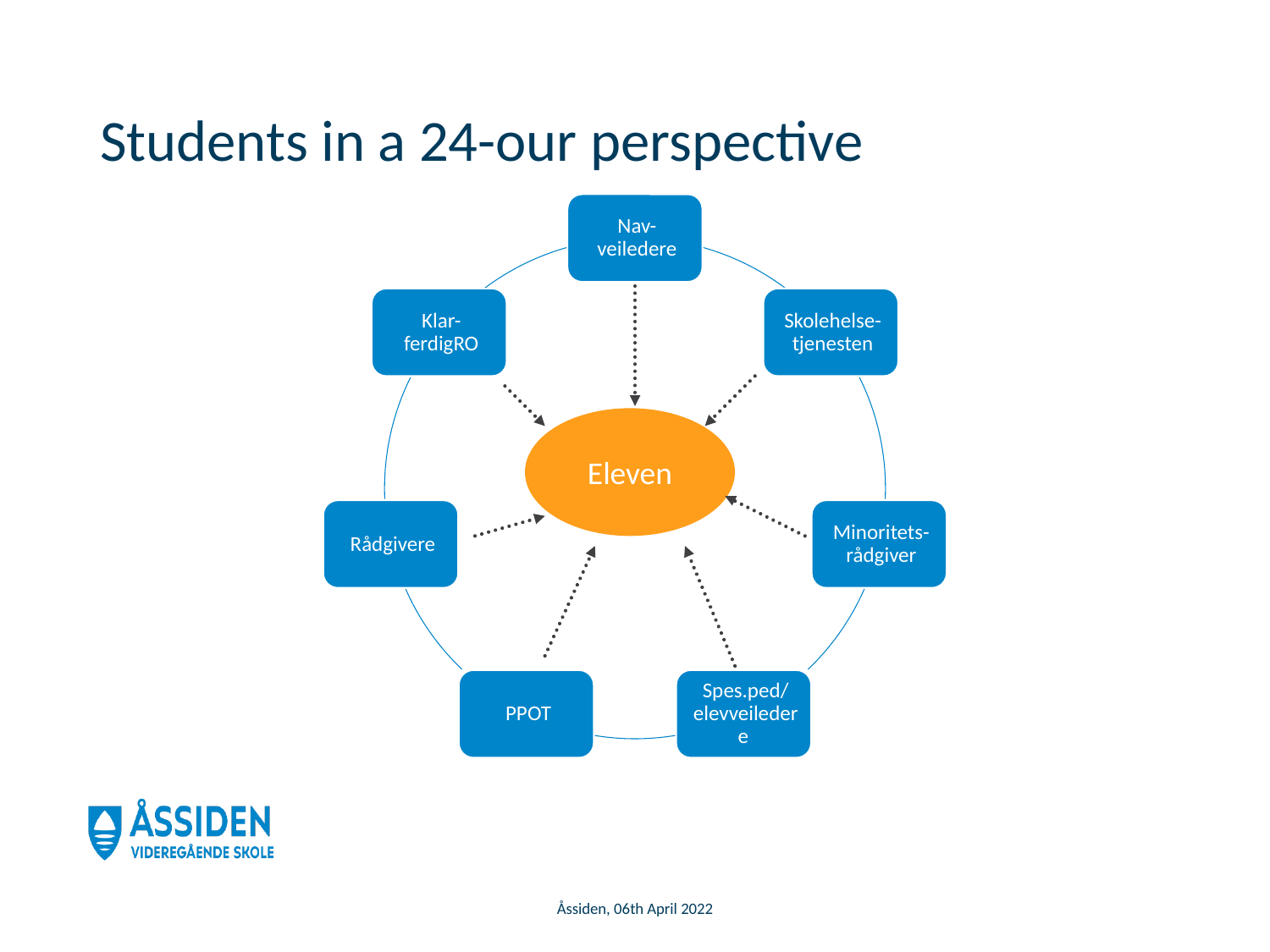

# Students in a 24-our perspective
Nav-veiledere
Skolehelse-tjenesten
Minoritets-rådgiver
Spes.ped/ elevveiledere
PPOT
Rådgivere
Klar-ferdigRO

Eleven
Åssiden, 06th April 2022